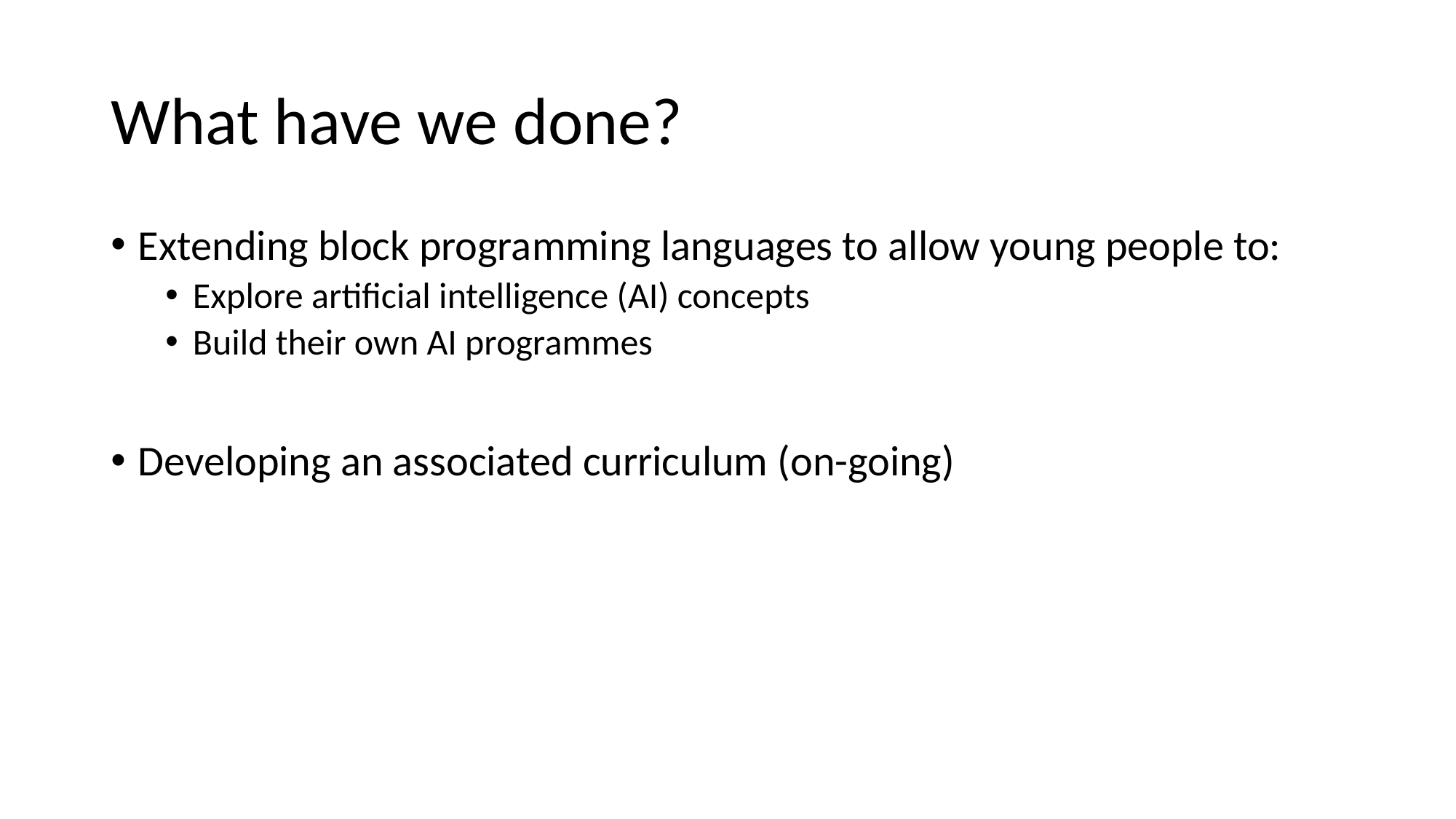

# What have we done?
Extending block programming languages to allow young people to:
Explore artificial intelligence (AI) concepts
Build their own AI programmes

Developing an associated curriculum (on-going)